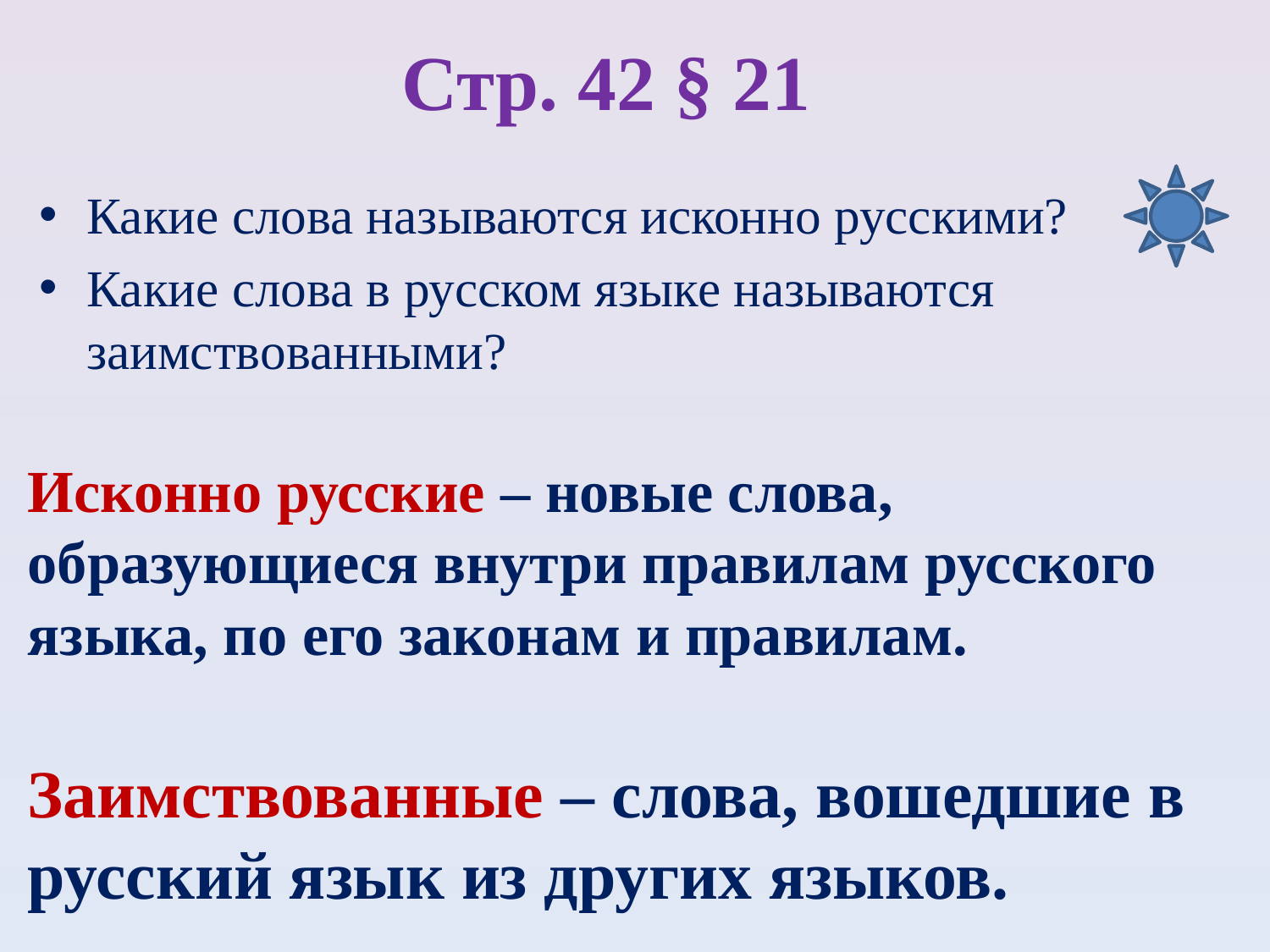

# Стр. 42 § 21

Какие слова называются исконно русскими?
Какие слова в русском языке называются заимствованными?
Исконно русские – новые слова, образующиеся внутри правилам русского языка, по его законам и правилам.

Заимствованные – слова, вошедшие в русский язык из других языков.